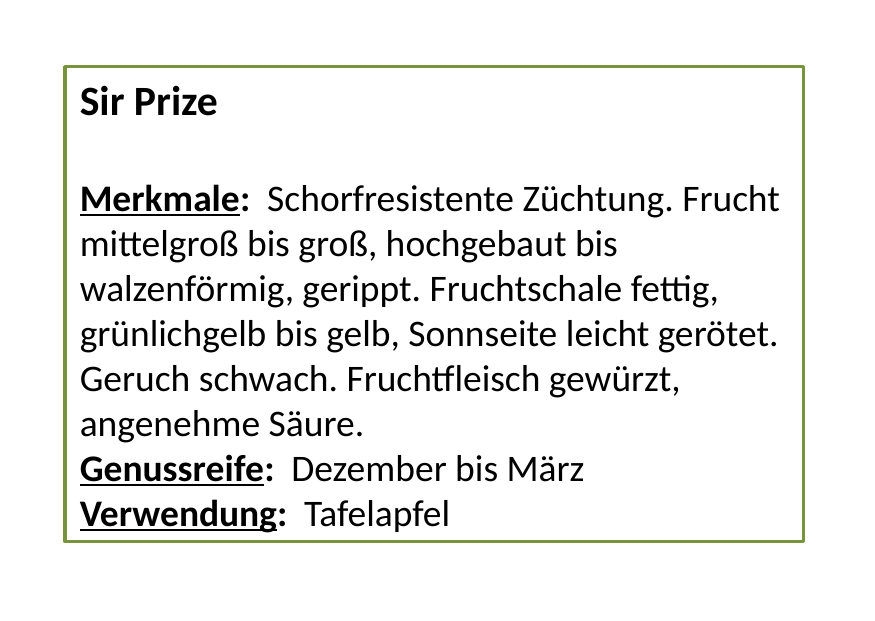

Sir Prize

Merkmale:  Schorfresistente Züchtung. Frucht mittelgroß bis groß, hochgebaut bis walzenförmig, gerippt. Fruchtschale fettig, grünlichgelb bis gelb, Sonnseite leicht gerötet. Geruch schwach. Fruchtfleisch gewürzt, angenehme Säure.
Genussreife:  Dezember bis März
Verwendung:  Tafelapfel